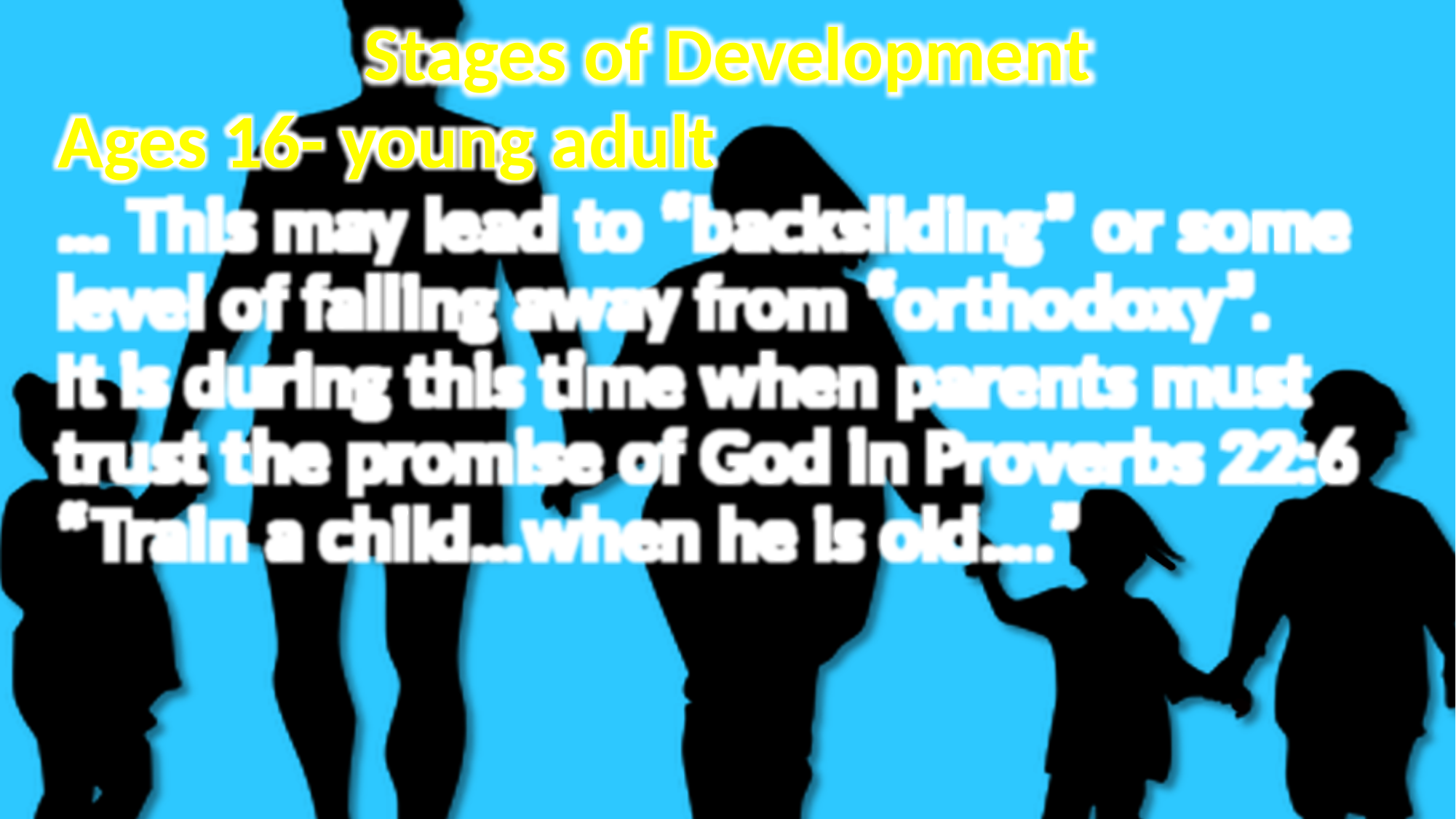

Stages of Development
Ages 16- young adult
… This may lead to “backsliding” or some level of falling away from “orthodoxy”.
It is during this time when parents must trust the promise of God in Proverbs 22:6 “Train a child…when he is old….”